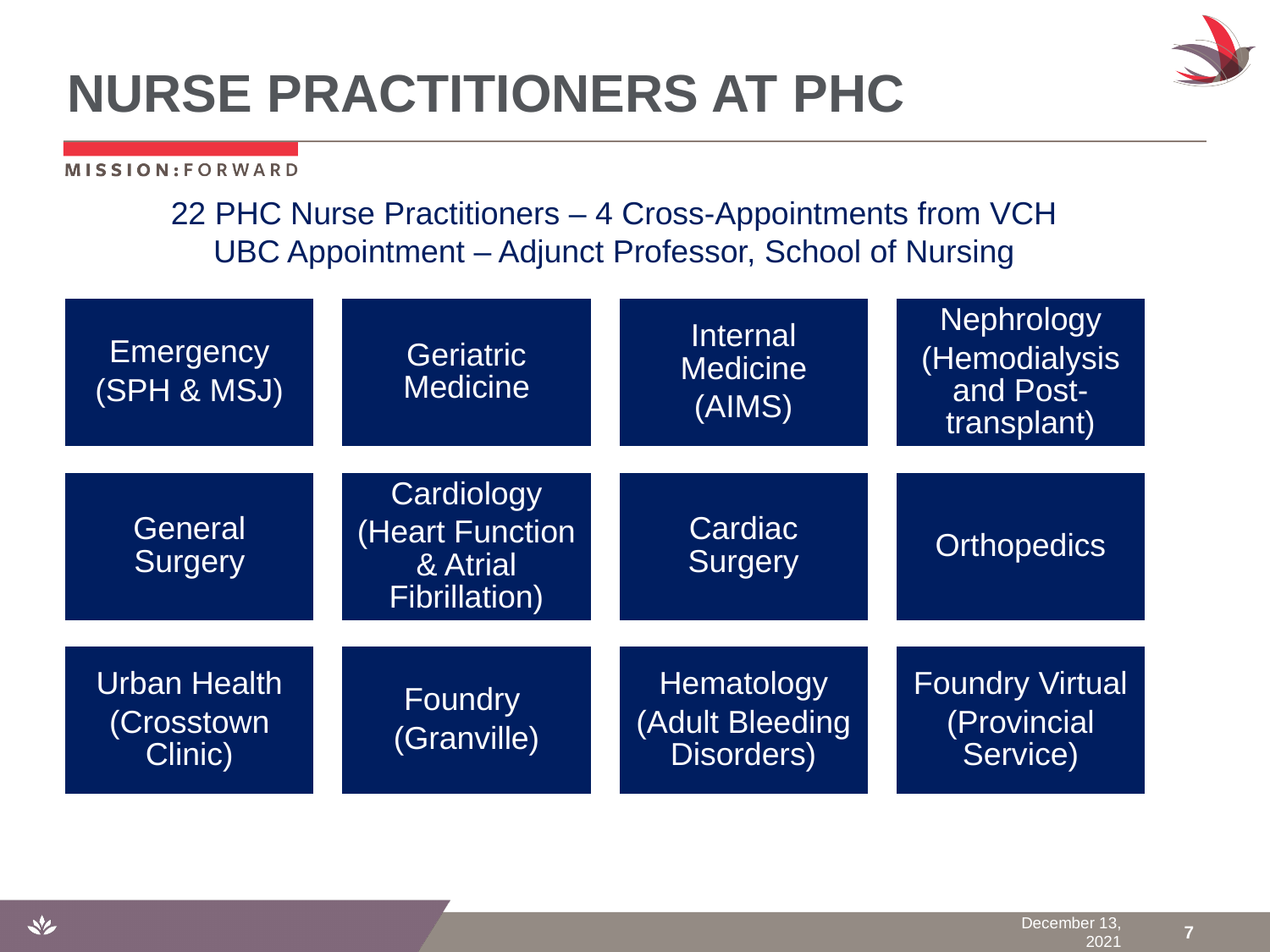

# NURSE PRACTITIONERS AT PHC
22 PHC Nurse Practitioners – 4 Cross-Appointments from VCH
UBC Appointment – Adjunct Professor, School of Nursing
Emergency
(SPH & MSJ)
Geriatric Medicine
Internal Medicine
(AIMS)
Nephrology
(Hemodialysis and Post-transplant)
General Surgery
Cardiology
(Heart Function & Atrial Fibrillation)
Cardiac Surgery
Orthopedics
Urban Health
(Crosstown Clinic)
Foundry
(Granville)
Hematology
(Adult Bleeding Disorders)
Foundry Virtual
(Provincial Service)
December 13, 2021
7